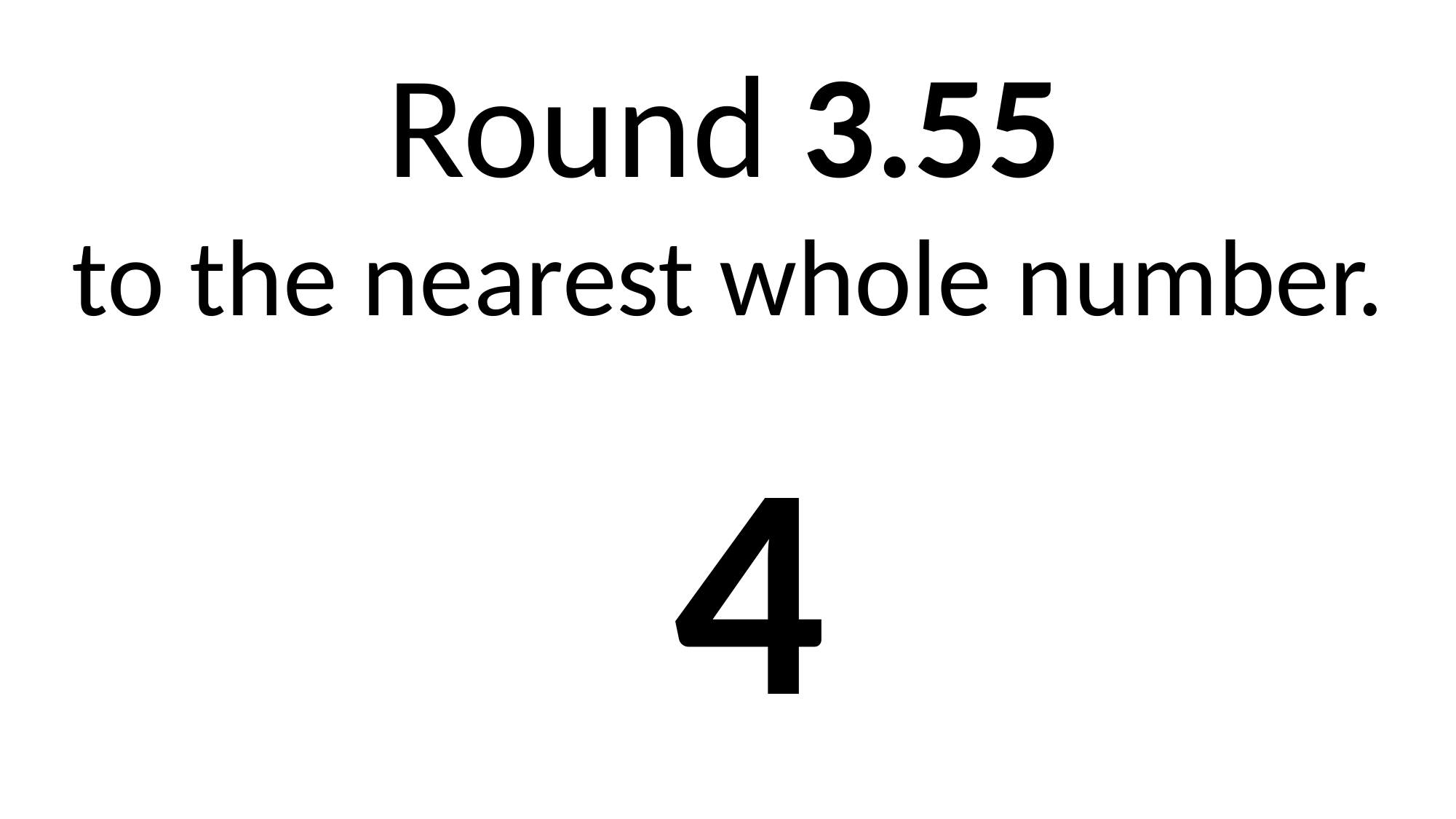

Round 3.55
to the nearest whole number.
4